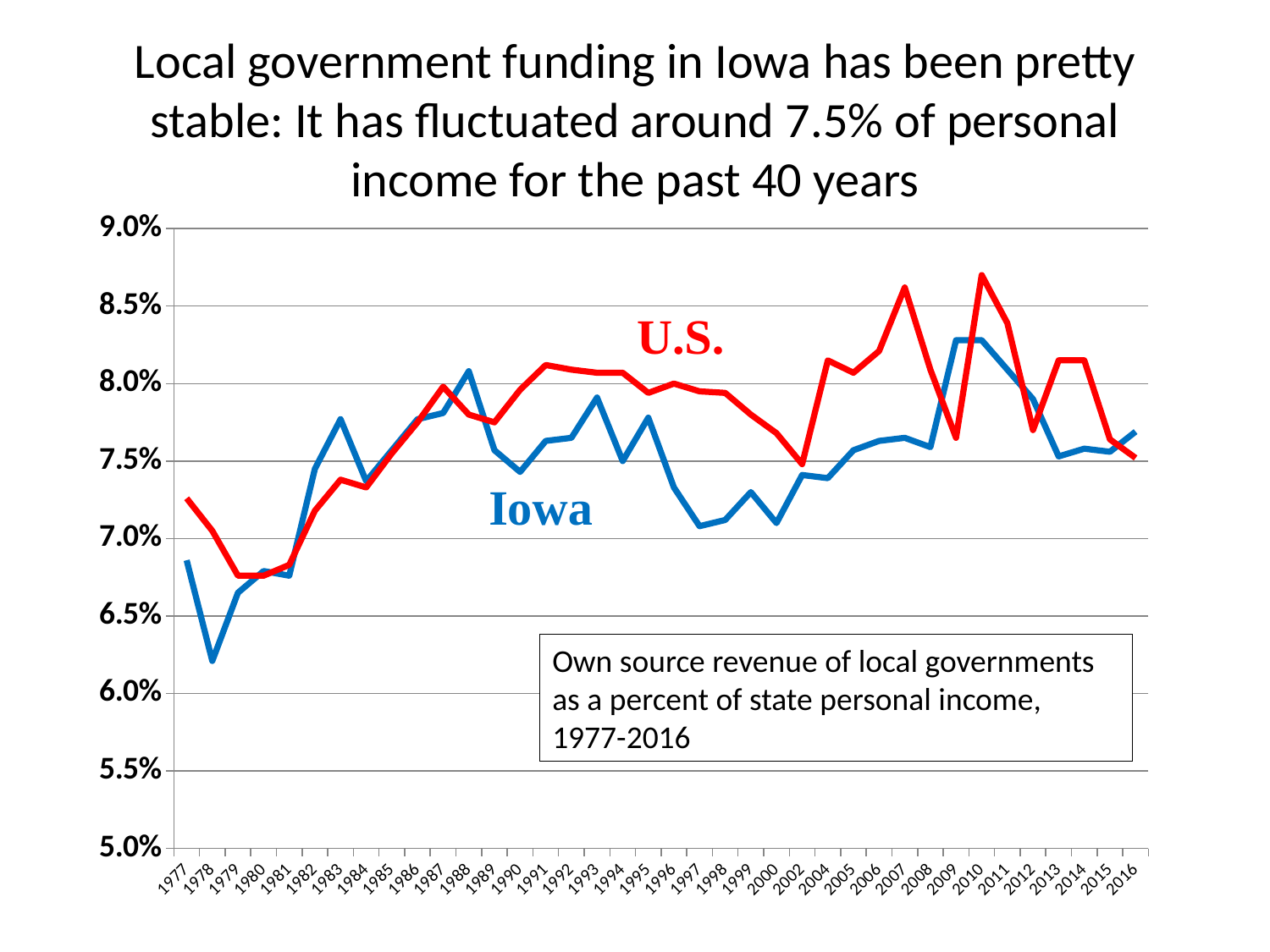

# Local government funding in Iowa has been pretty stable: It has fluctuated around 7.5% of personal income for the past 40 years

### Chart

| Category | Iowa | US |
|---|---|---|
| 1977 | 0.0686 | 0.0726 |
| 1978 | 0.0621 | 0.0705 |
| 1979 | 0.0665 | 0.0676 |
| 1980 | 0.0679 | 0.0676 |
| 1981 | 0.0676 | 0.0683 |
| 1982 | 0.0745 | 0.0718 |
| 1983 | 0.0777 | 0.0738 |
| 1984 | 0.0737 | 0.0733 |
| 1985 | 0.0757 | 0.0755 |
| 1986 | 0.0777 | 0.0775 |
| 1987 | 0.0781 | 0.0798 |
| 1988 | 0.0808 | 0.078 |
| 1989 | 0.0757 | 0.0775 |
| 1990 | 0.0743 | 0.0796 |
| 1991 | 0.0763 | 0.0812 |
| 1992 | 0.0765 | 0.0809 |
| 1993 | 0.0791 | 0.0807 |
| 1994 | 0.075 | 0.0807 |
| 1995 | 0.0778 | 0.0794 |
| 1996 | 0.0733 | 0.08 |
| 1997 | 0.0708 | 0.0795 |
| 1998 | 0.0712 | 0.0794 |
| 1999 | 0.073 | 0.078 |
| 2000 | 0.071 | 0.0768 |
| 2002 | 0.0741 | 0.0748 |
| 2004 | 0.0739 | 0.0815 |
| 2005 | 0.0757 | 0.0807 |
| 2006 | 0.0763 | 0.0821 |
| 2007 | 0.0765 | 0.0862 |
| 2008 | 0.0759 | 0.0809 |
| 2009 | 0.0828 | 0.0765 |
| 2010 | 0.0828 | 0.087 |
| 2011 | 0.0809 | 0.0839 |
| 2012 | 0.079 | 0.077 |
| 2013 | 0.0753 | 0.0815 |
| 2014 | 0.0758 | 0.0815 |
| 2015 | 0.0756 | 0.0764 |
| 2016 | 0.0769 | 0.0752 |
Own source revenue of local governments as a percent of state personal income, 1977-2016